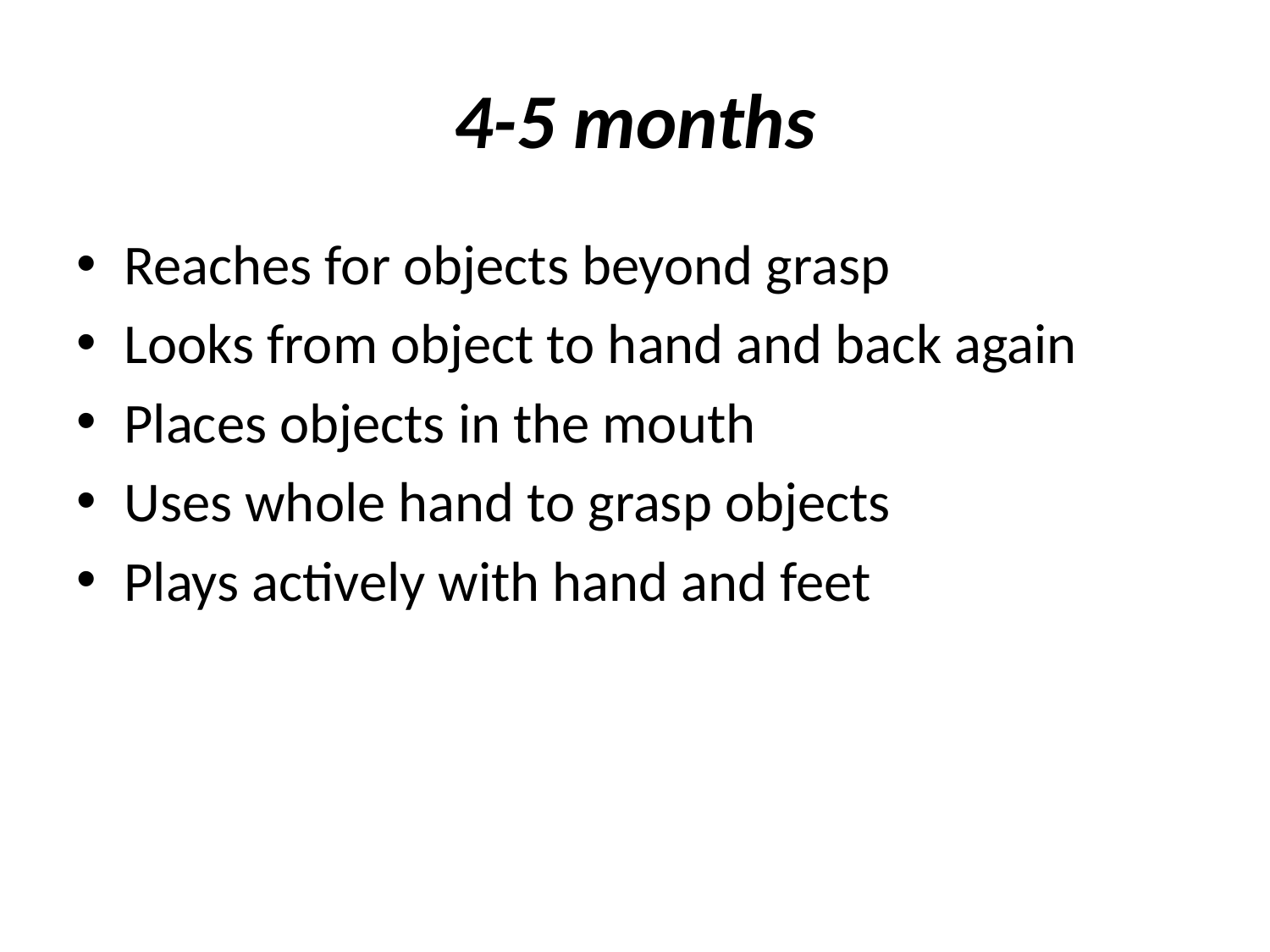

# 4-5 months
Reaches for objects beyond grasp
Looks from object to hand and back again
Places objects in the mouth
Uses whole hand to grasp objects
Plays actively with hand and feet